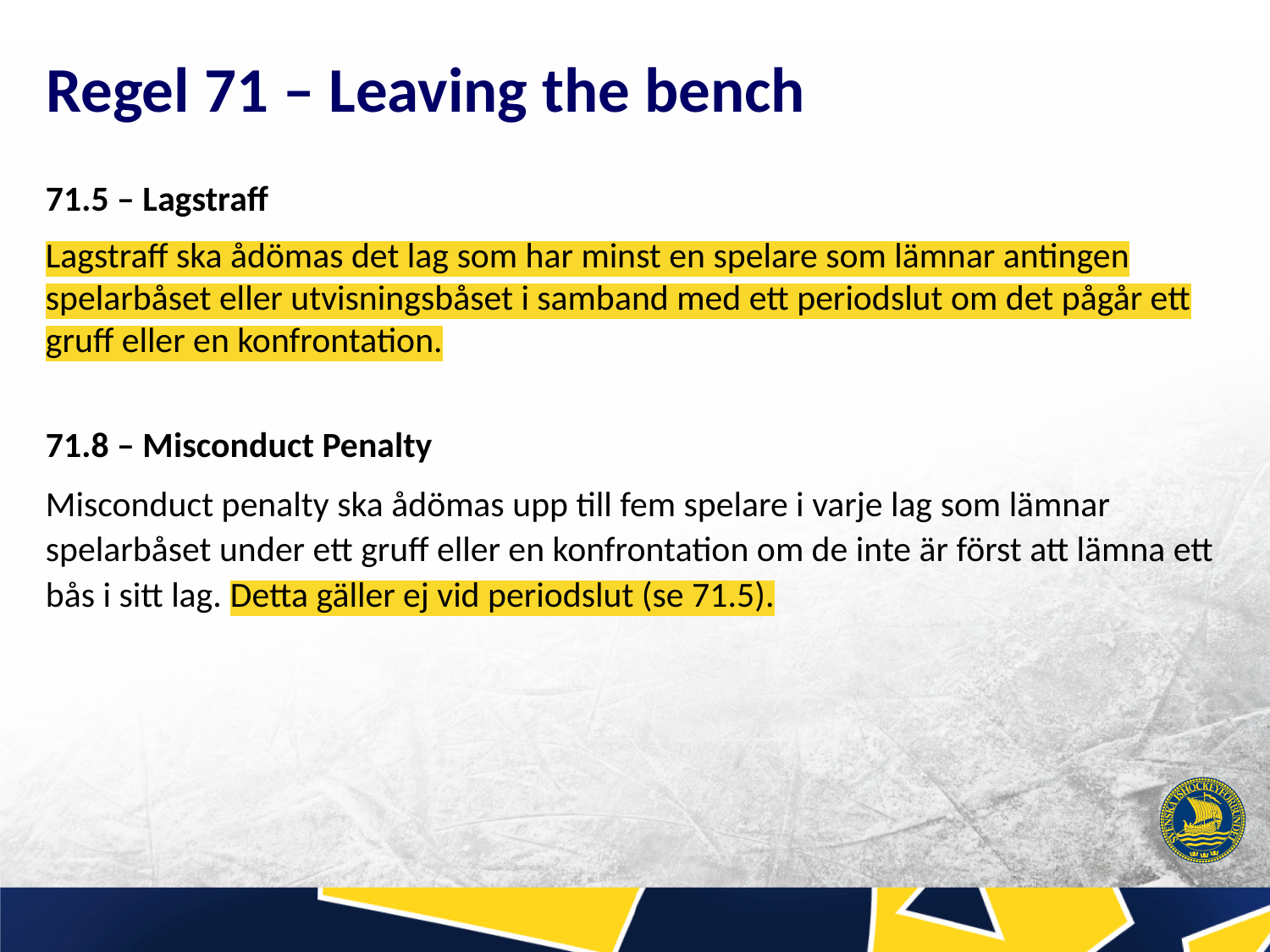

# Regel 71 – Leaving the bench
71.5 – Lagstraff
Lagstraff ska ådömas det lag som har minst en spelare som lämnar antingen spelarbåset eller utvisningsbåset i samband med ett periodslut om det pågår ett gruff eller en konfrontation.

71.8 – Misconduct Penalty
Misconduct penalty ska ådömas upp till fem spelare i varje lag som lämnar spelarbåset under ett gruff eller en konfrontation om de inte är först att lämna ett bås i sitt lag. Detta gäller ej vid periodslut (se 71.5).